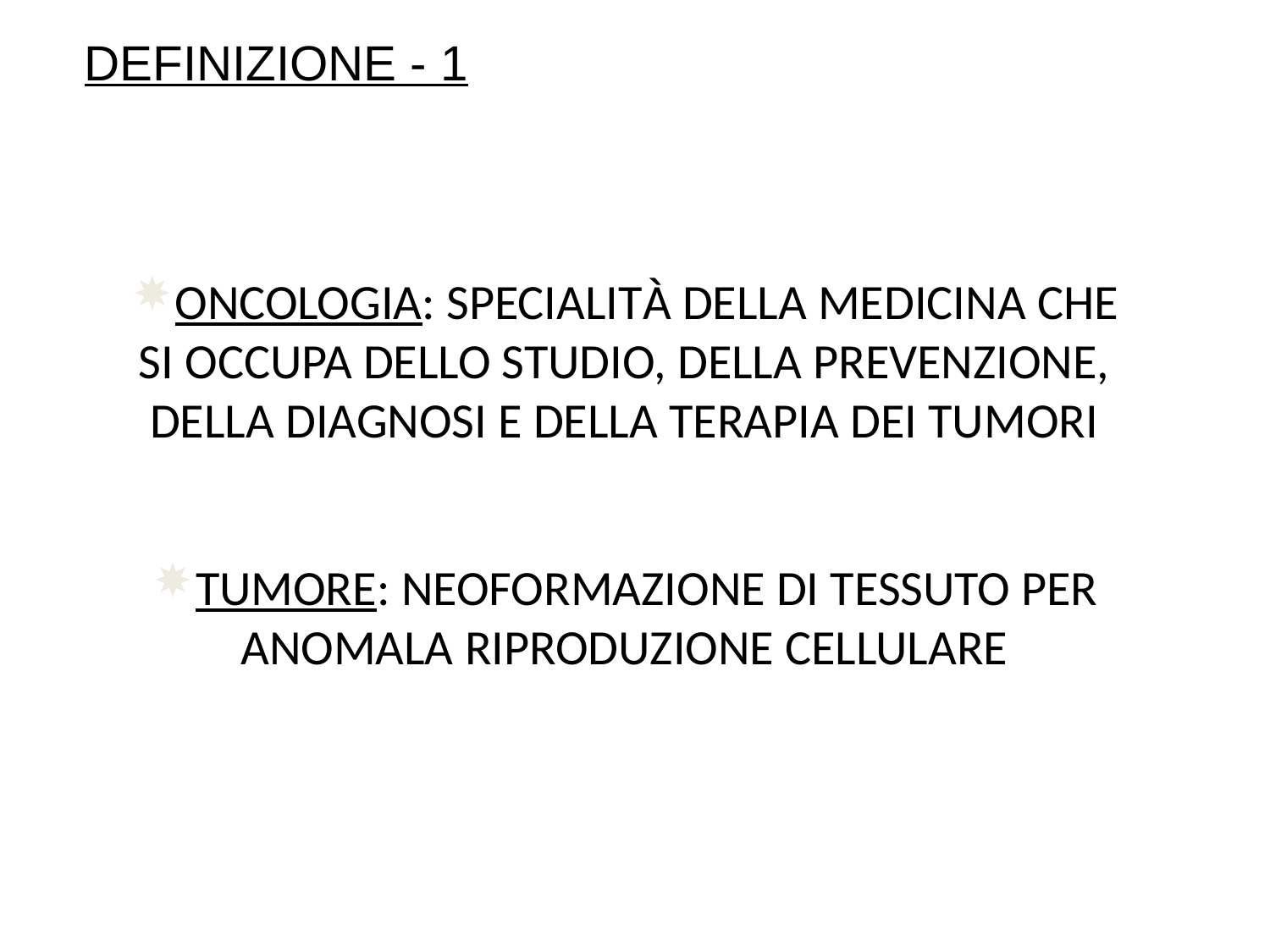

# DEFINIZIONE - 1

ONCOLOGIA: SPECIALITÀ DELLA MEDICINA CHE SI OCCUPA DELLO STUDIO, DELLA PREVENZIONE, DELLA DIAGNOSI E DELLA TERAPIA DEI TUMORI

TUMORE: NEOFORMAZIONE DI TESSUTO PER ANOMALA RIPRODUZIONE CELLULARE